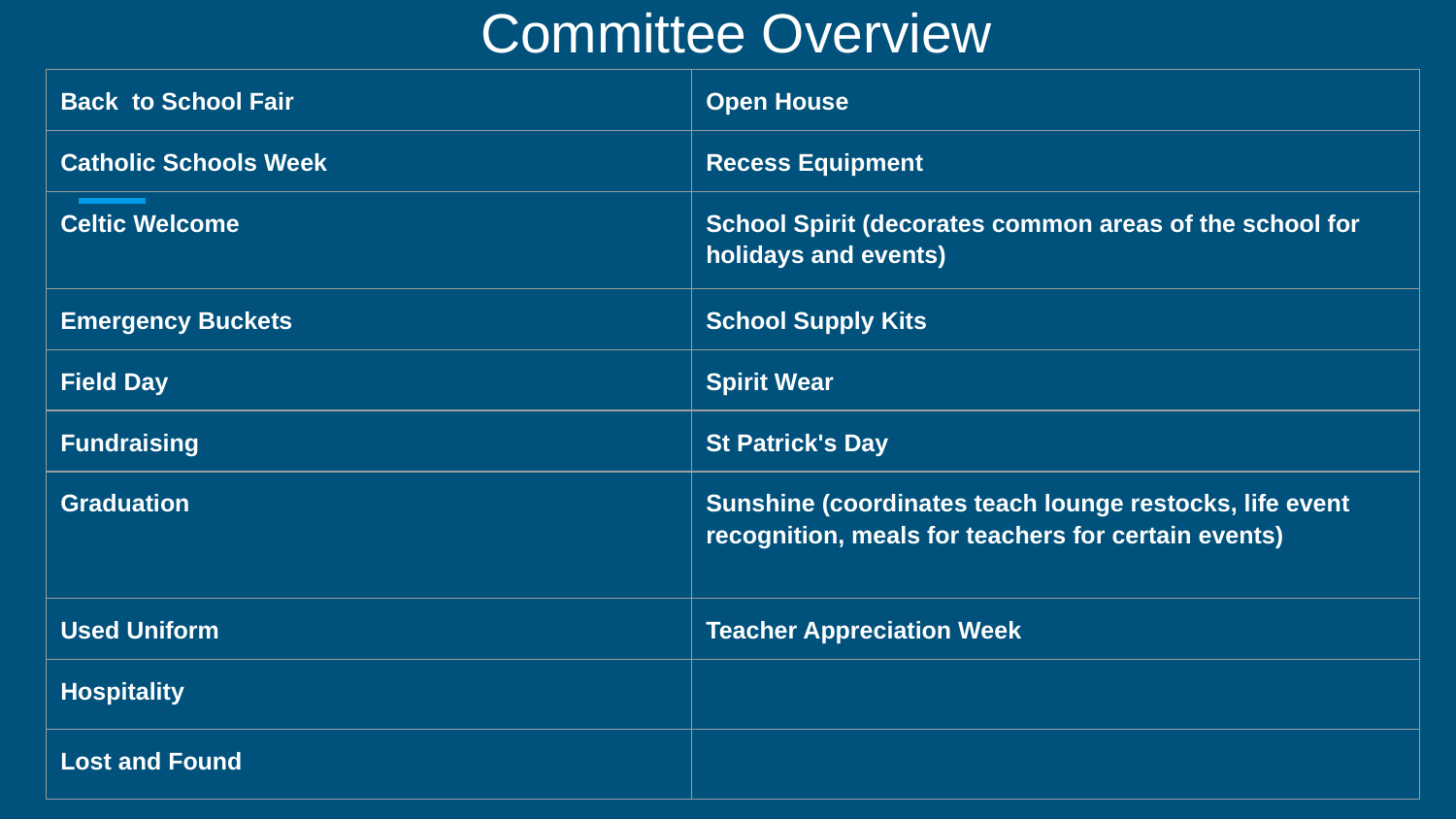

# Committee Overview
| Back to School Fair | Open House |
| --- | --- |
| Catholic Schools Week | Recess Equipment |
| Celtic Welcome | School Spirit (decorates common areas of the school for holidays and events) |
| Emergency Buckets | School Supply Kits |
| Field Day | Spirit Wear |
| Fundraising | St Patrick's Day |
| Graduation | Sunshine (coordinates teach lounge restocks, life event recognition, meals for teachers for certain events) |
| Used Uniform | Teacher Appreciation Week |
| Hospitality |  |
| Lost and Found |  |